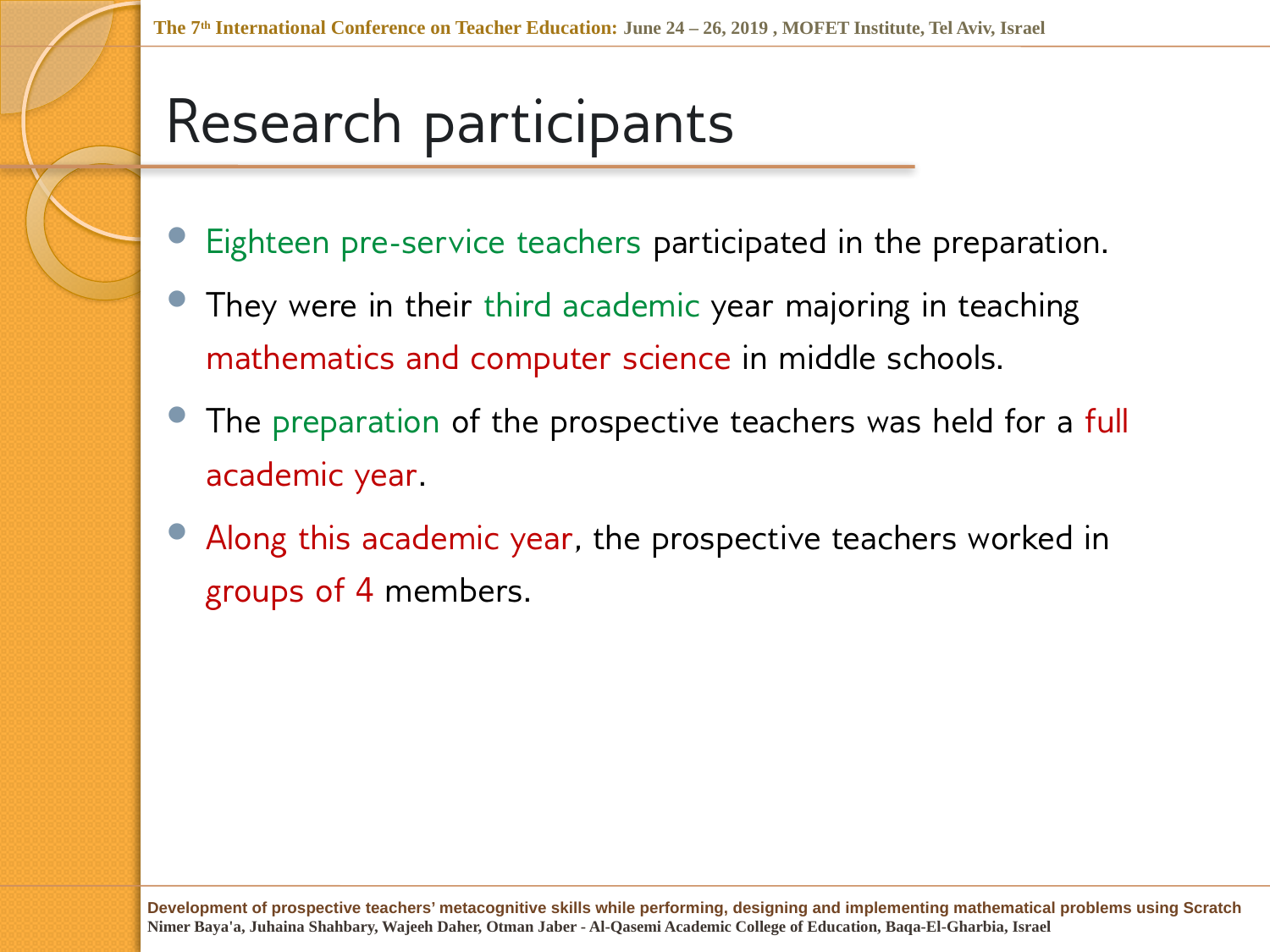

# Research participants
Eighteen pre-service teachers participated in the preparation.
They were in their third academic year majoring in teaching mathematics and computer science in middle schools.
The preparation of the prospective teachers was held for a full academic year.
Along this academic year, the prospective teachers worked in groups of 4 members.